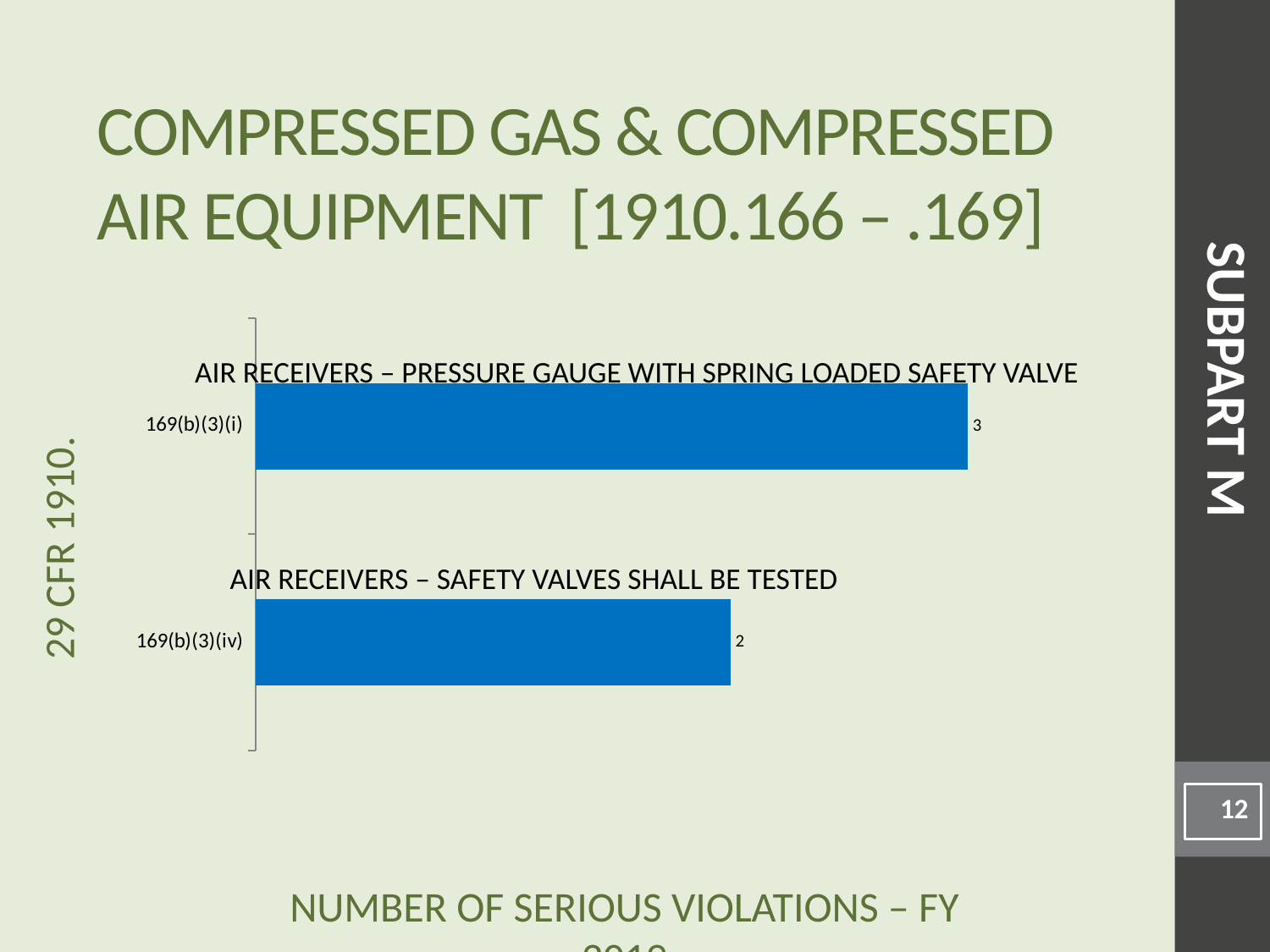

# Compressed Gas & Compressed Air Equipment  [1910.166 – .169]

### Chart

| Category |  |
|---|---|
| 169(b)(3)(iv) | 2.0 |
| 169(b)(3)(i) | 3.0 |
SUBPART M
Air Receivers – Pressure gauge with spring loaded safety valve
Air Receivers – Safety valves shall be tested
12